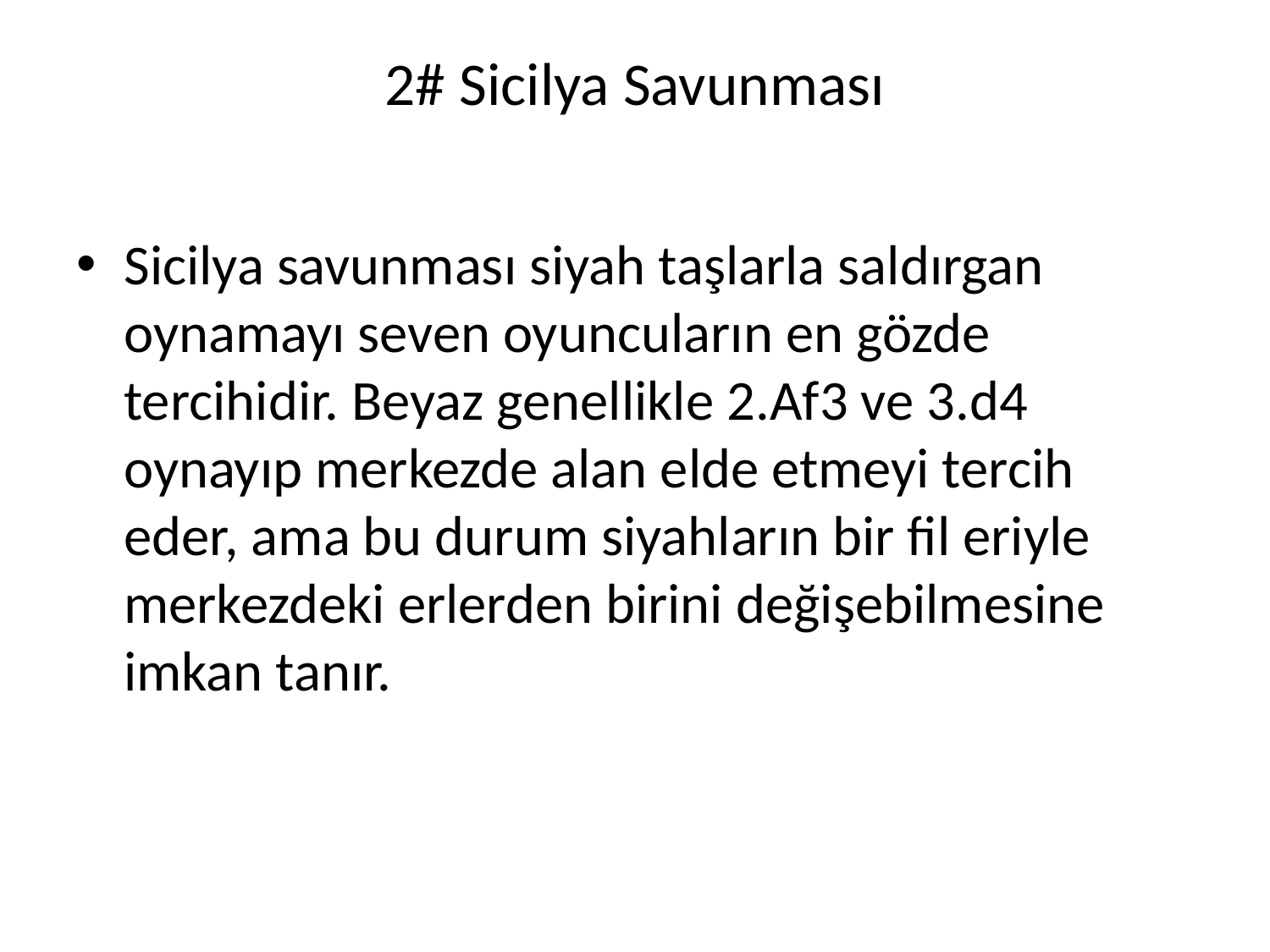

# 2# Sicilya Savunması
Sicilya savunması siyah taşlarla saldırgan oynamayı seven oyuncuların en gözde tercihidir. Beyaz genellikle 2.Af3 ve 3.d4 oynayıp merkezde alan elde etmeyi tercih eder, ama bu durum siyahların bir fil eriyle merkezdeki erlerden birini değişebilmesine imkan tanır.